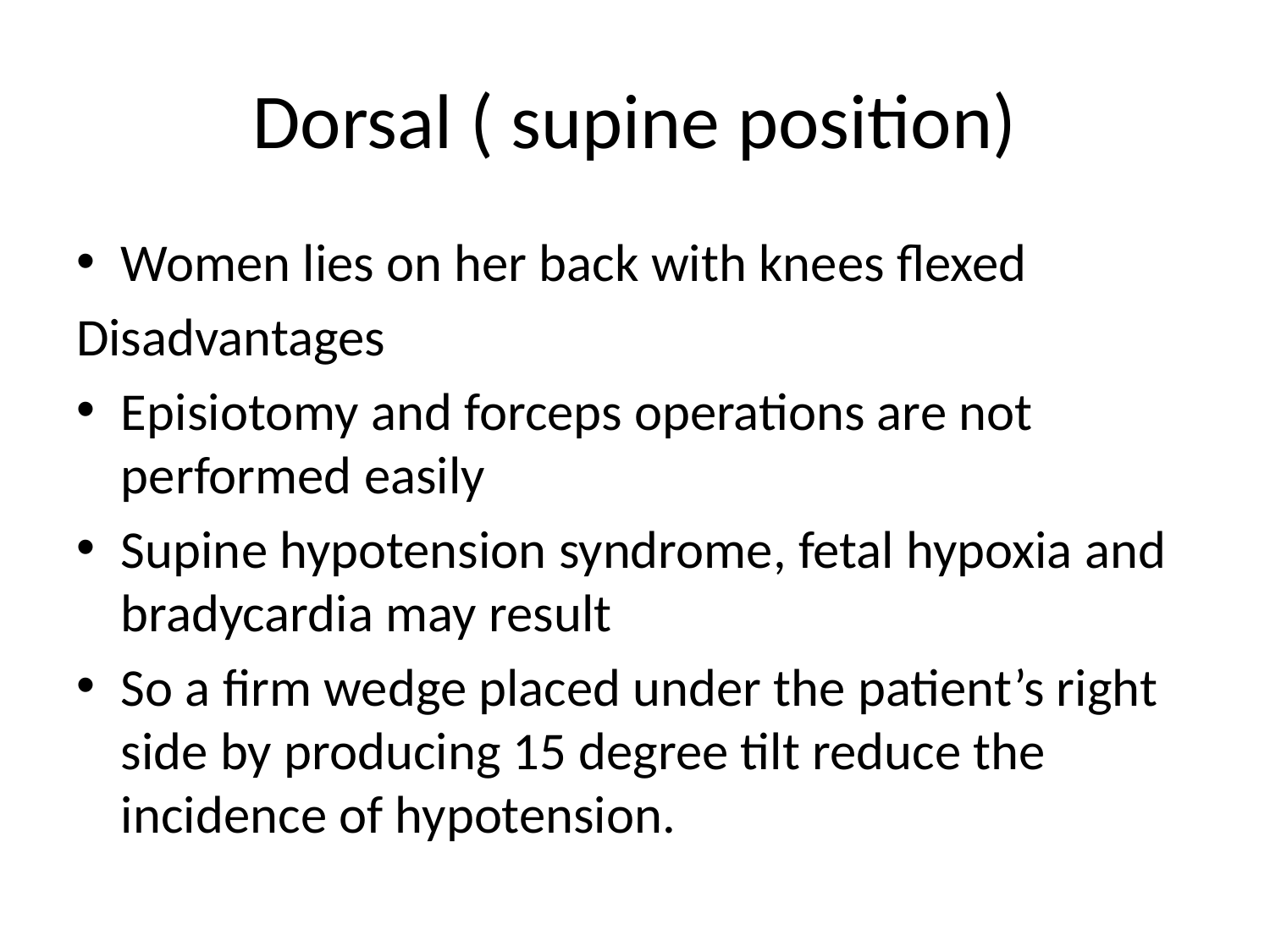

# Dorsal ( supine position)
Women lies on her back with knees flexed
Disadvantages
Episiotomy and forceps operations are not performed easily
Supine hypotension syndrome, fetal hypoxia and bradycardia may result
So a firm wedge placed under the patient’s right side by producing 15 degree tilt reduce the incidence of hypotension.